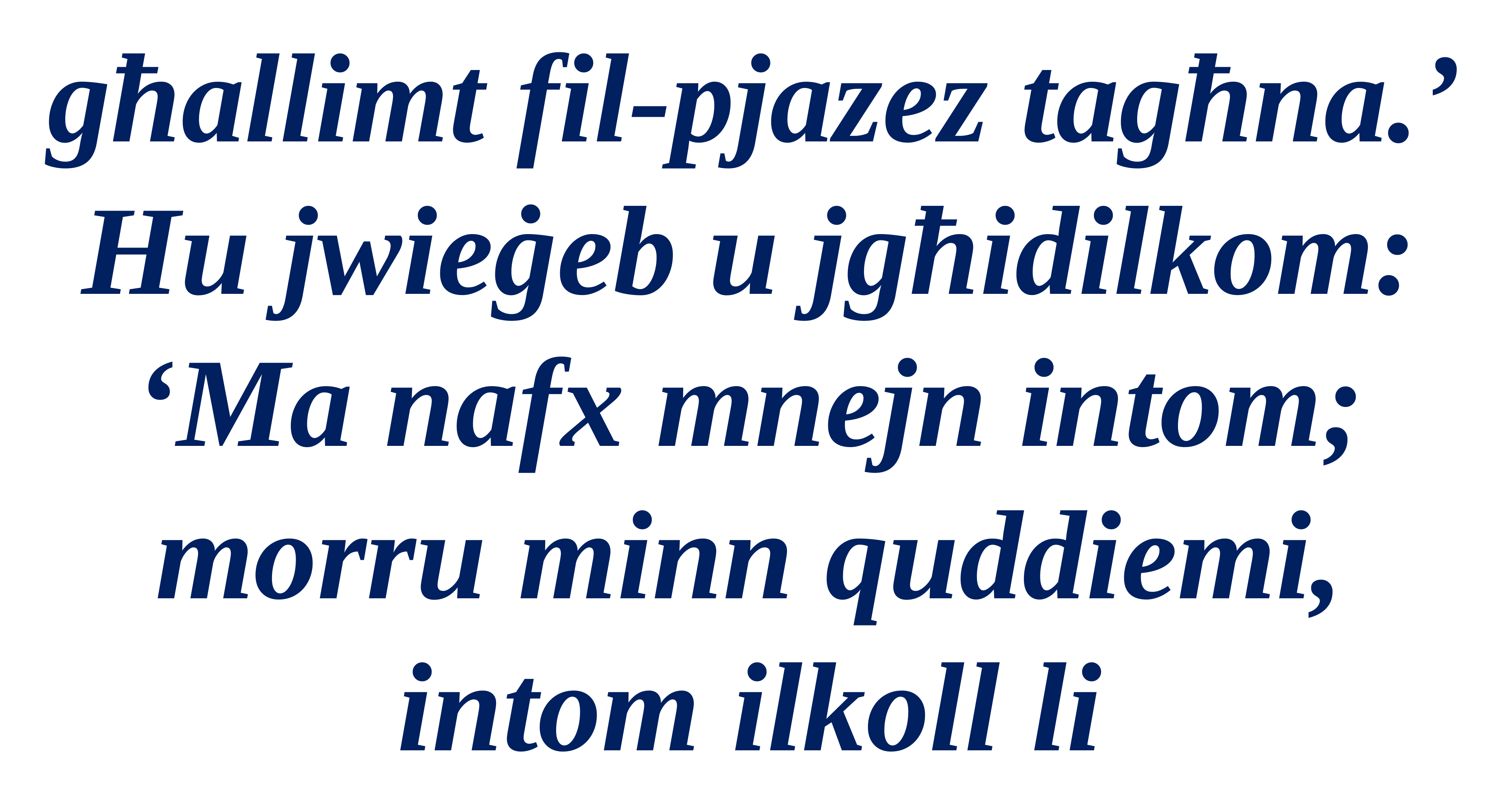

għallimt fil-pjazez tagħna.’ Hu jwieġeb u jgħidilkom: ‘Ma nafx mnejn intom; morru minn quddiemi, intom ilkoll li